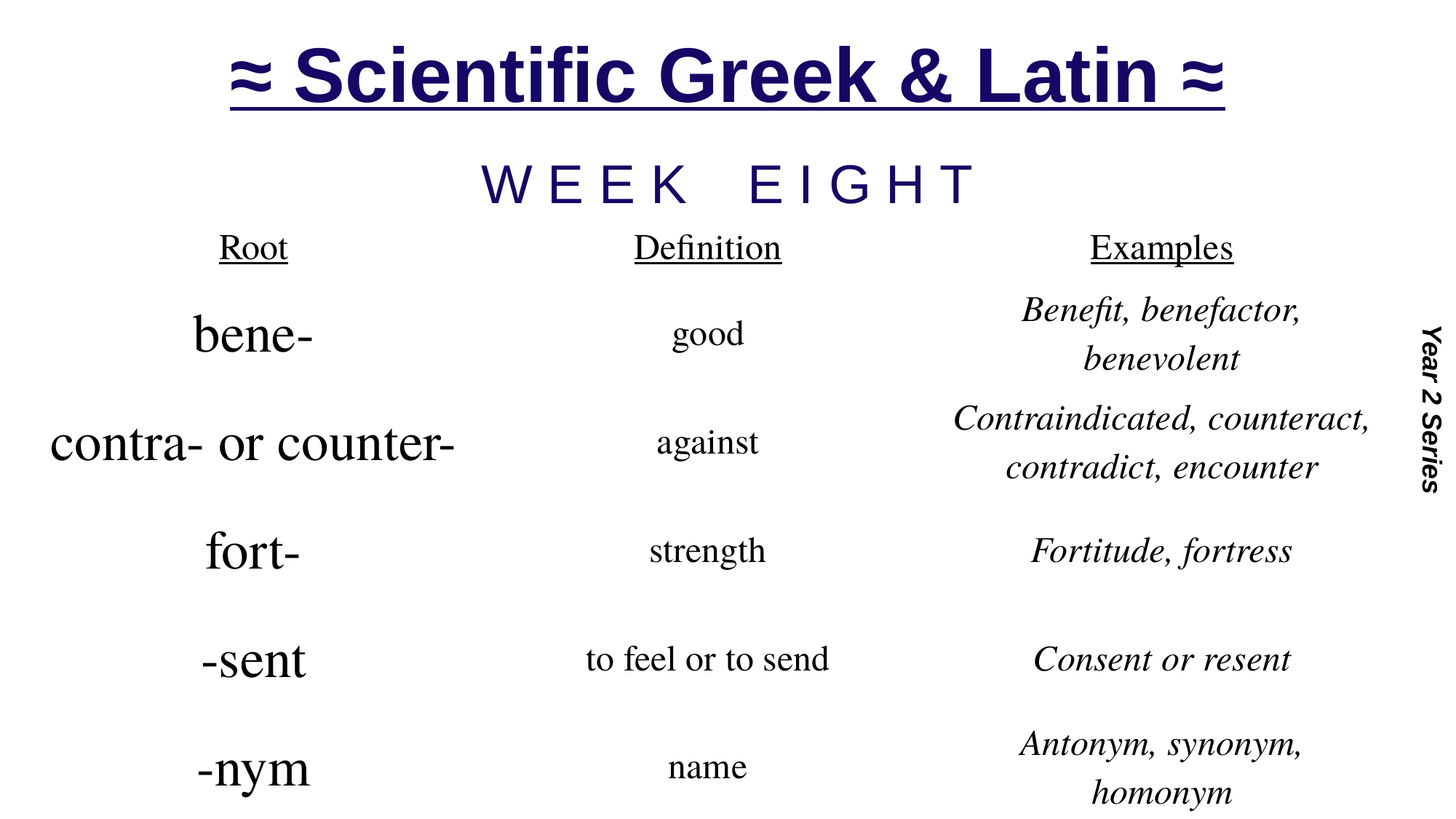

# ≈ Scientific Greek & Latin ≈
Year 2 Series
W E E K    E I G H T
| Root | Definition | Examples |
| --- | --- | --- |
| bene- | good | Benefit, benefactor, benevolent |
| contra- or counter- | against | Contraindicated, counteract, contradict, encounter |
| fort- | strength | Fortitude, fortress |
| -sent | to feel or to send | Consent or resent |
| -nym | name | Antonym, synonym, homonym |